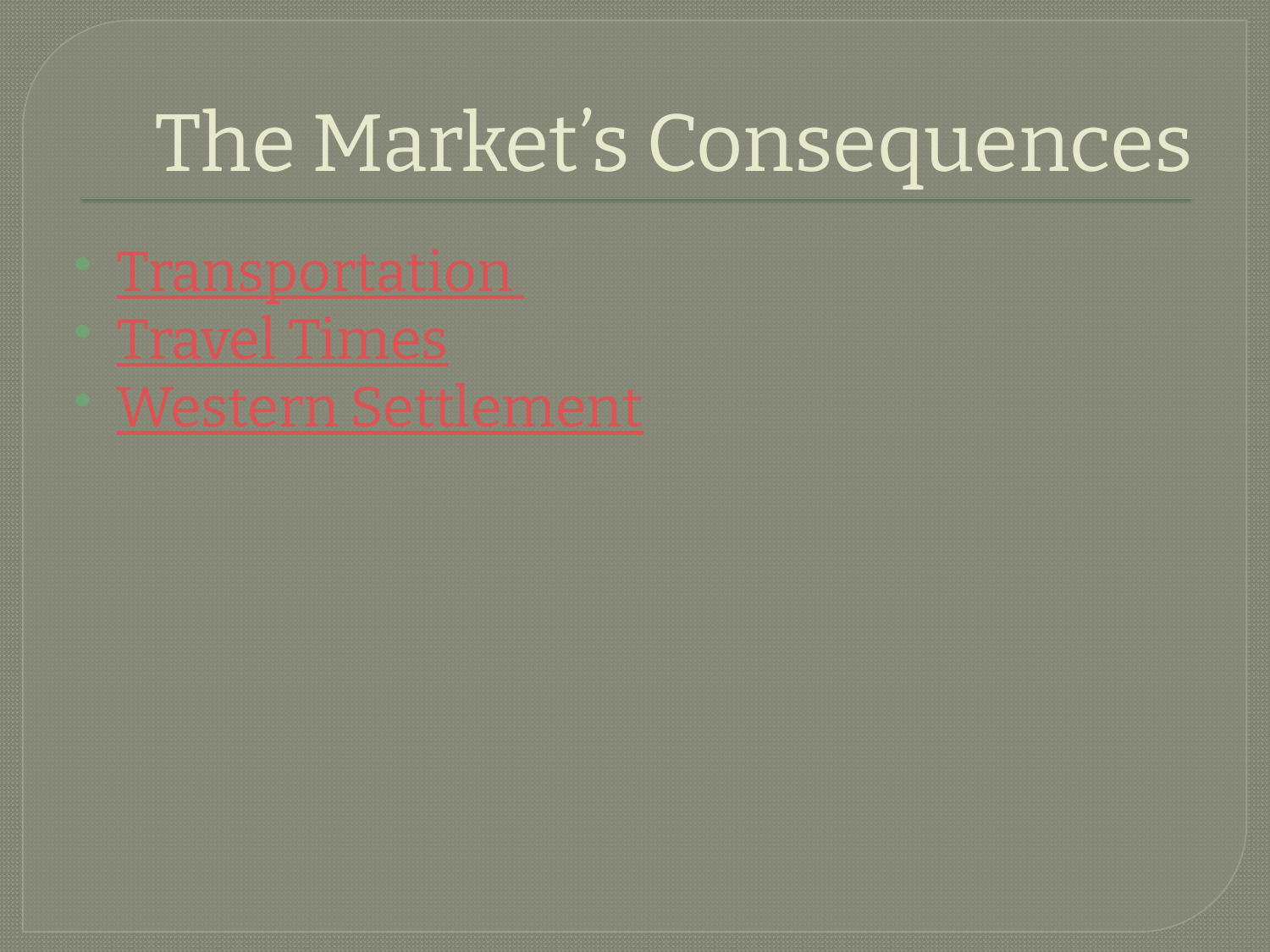

# The Market’s Consequences
Transportation
Travel Times
Western Settlement